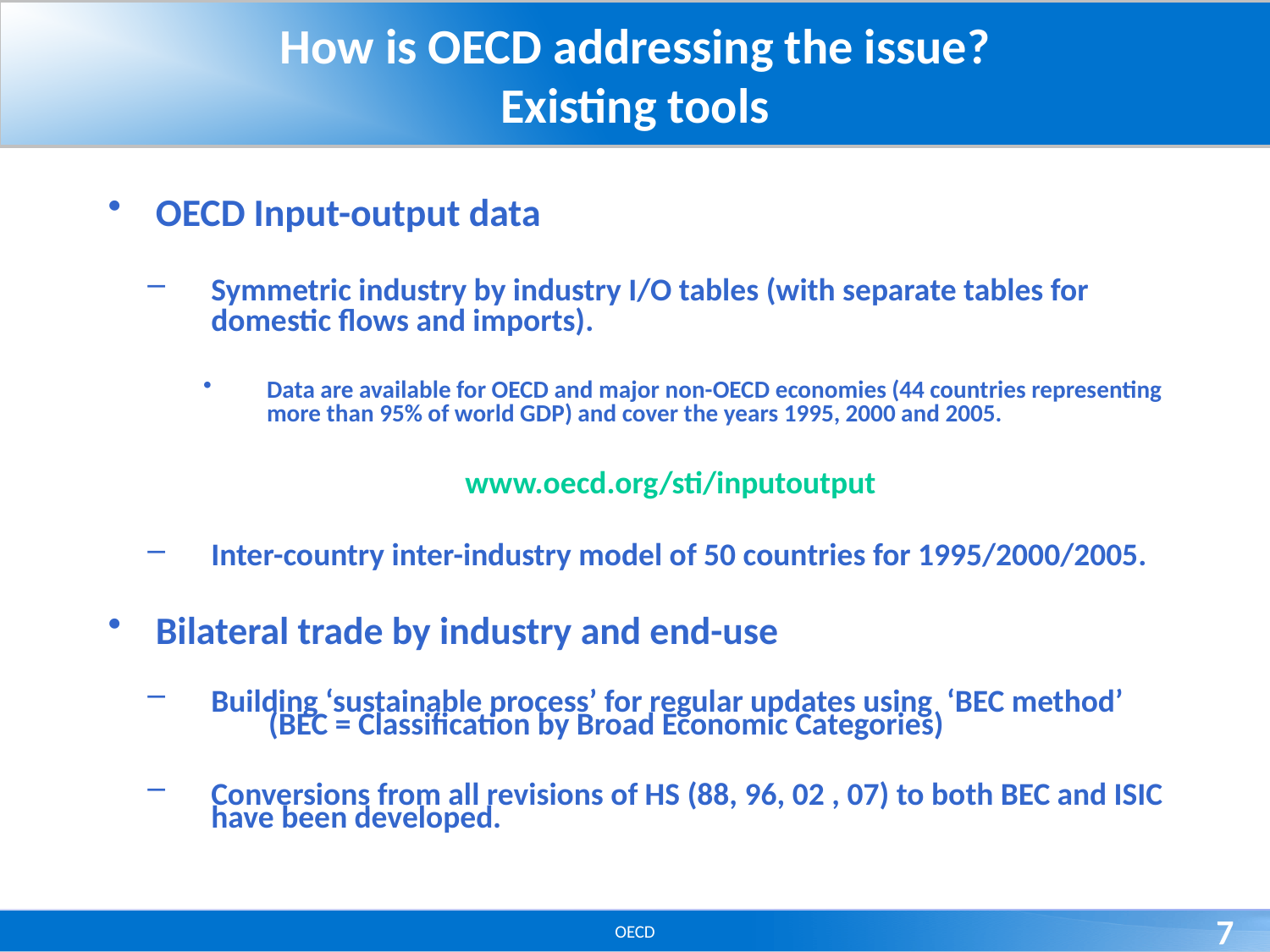

# How is OECD addressing the issue? Existing tools
OECD Input-output data
Symmetric industry by industry I/O tables (with separate tables for domestic flows and imports).
Data are available for OECD and major non-OECD economies (44 countries representing more than 95% of world GDP) and cover the years 1995, 2000 and 2005.
			www.oecd.org/sti/inputoutput
Inter-country inter-industry model of 50 countries for 1995/2000/2005.
Bilateral trade by industry and end-use
Building ‘sustainable process’ for regular updates using  ‘BEC method’               (BEC = Classification by Broad Economic Categories)
Conversions from all revisions of HS (88, 96, 02 , 07) to both BEC and ISIC have been developed.